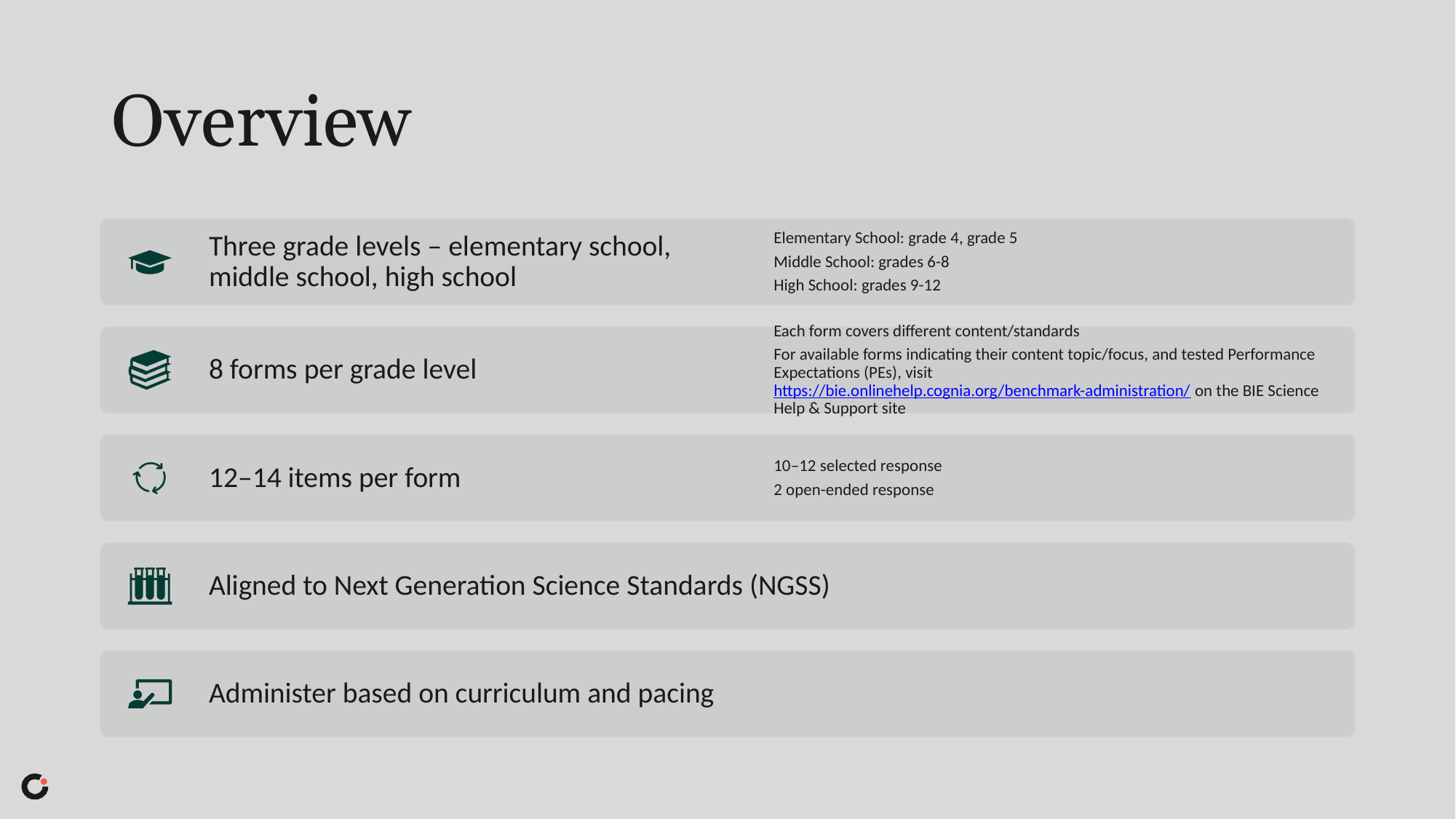

# Overview
Three grade levels – elementary school, middle school, high school
Elementary School: grade 4, grade 5
Middle School: grades 6-8
High School: grades 9-12
8 forms per grade level
Each form covers different content/standards
For available forms indicating their content topic/focus, and tested Performance Expectations (PEs), visit https://bie.onlinehelp.cognia.org/benchmark-administration/ on the BIE Science Help & Support site
12–14 items per form
10–12 selected response
2 open-ended response
Aligned to Next Generation Science Standards (NGSS)
Administer based on curriculum and pacing